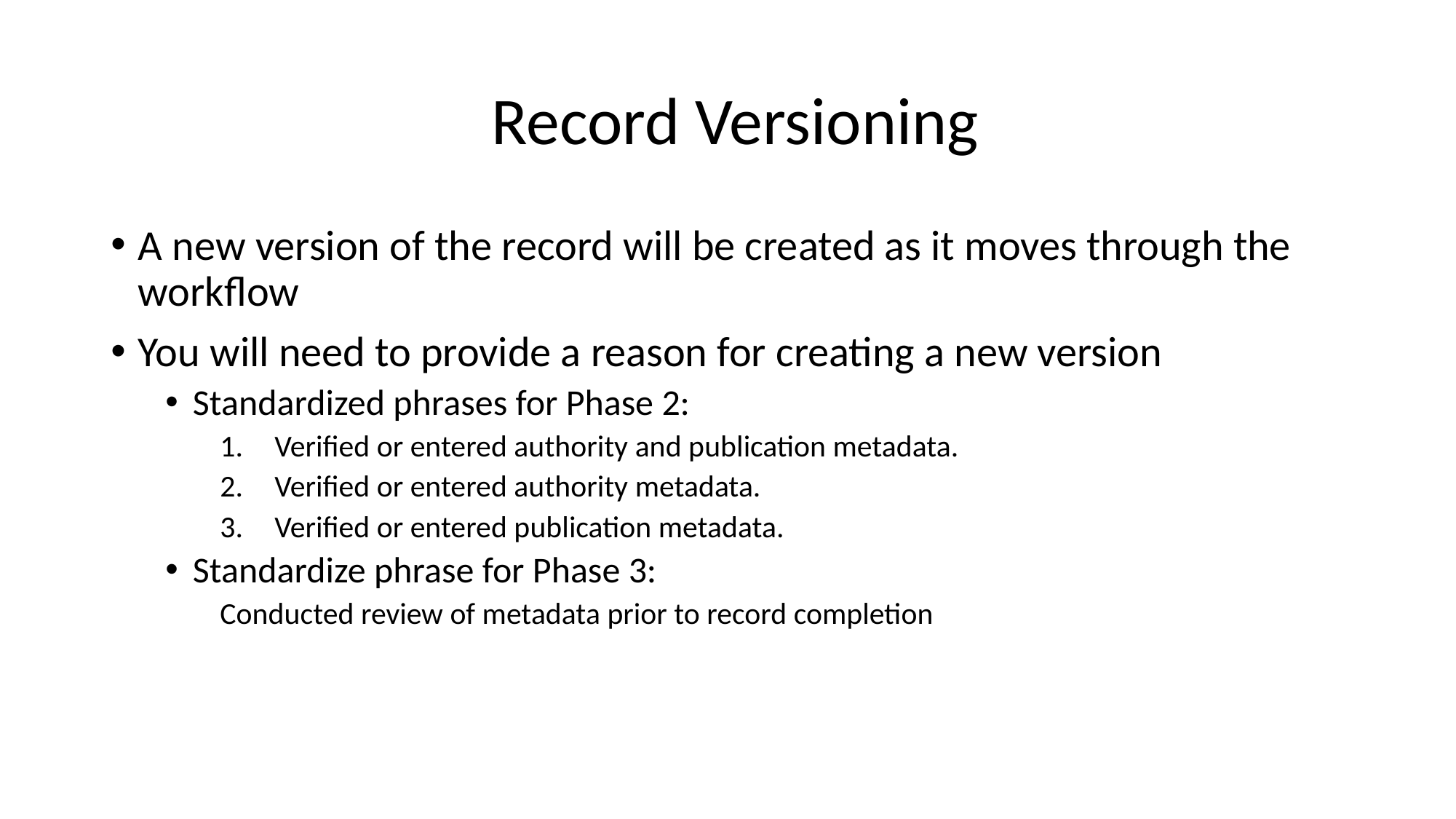

# Record Versioning
A new version of the record will be created as it moves through the workflow
You will need to provide a reason for creating a new version
Standardized phrases for Phase 2:
Verified or entered authority and publication metadata.
Verified or entered authority metadata.
Verified or entered publication metadata.
Standardize phrase for Phase 3:
Conducted review of metadata prior to record completion